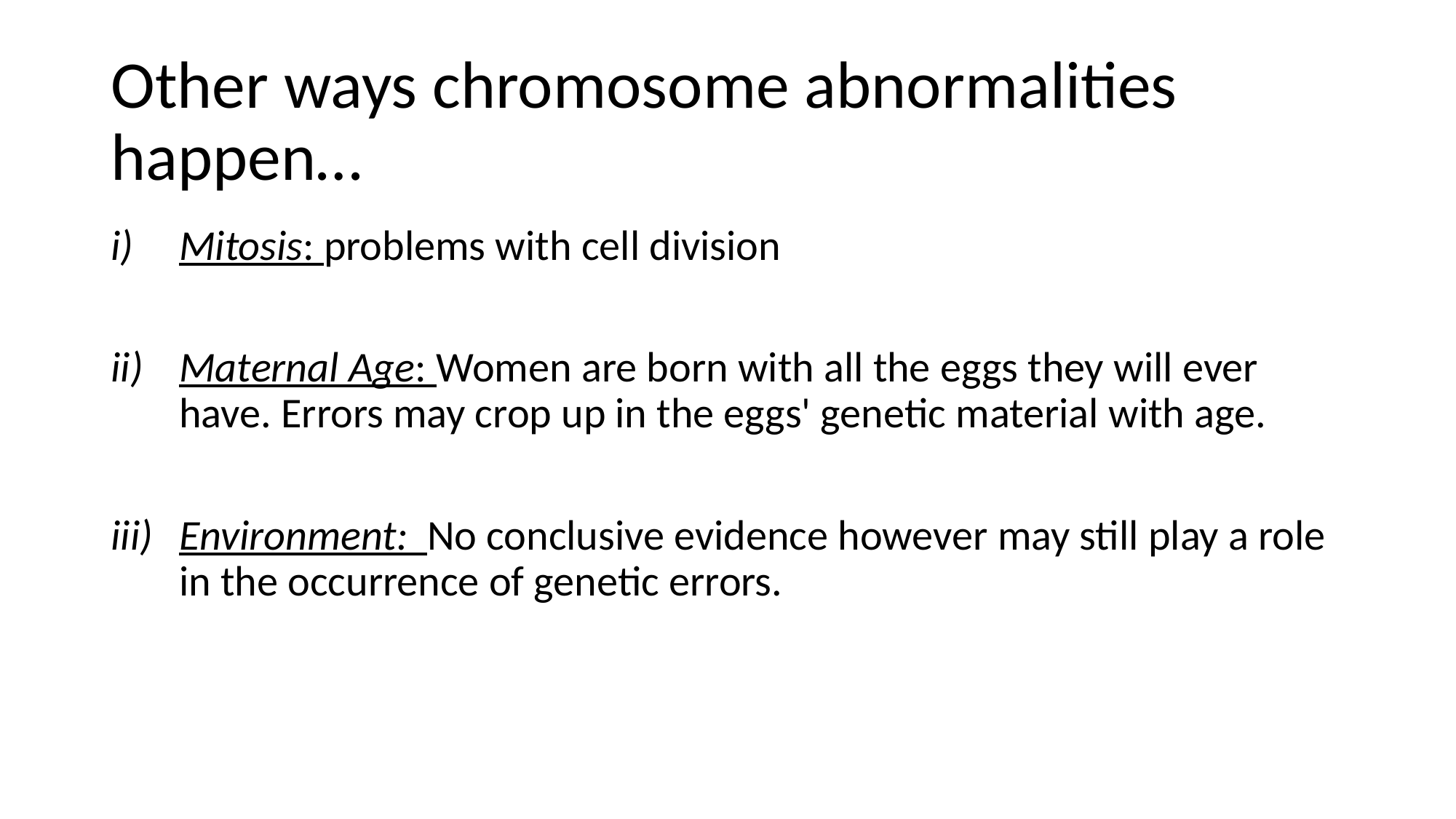

# Other ways chromosome abnormalities happen…
Mitosis: problems with cell division

Maternal Age: Women are born with all the eggs they will ever have. Errors may crop up in the eggs' genetic material with age.

Environment:  No conclusive evidence however may still play a role in the occurrence of genetic errors.